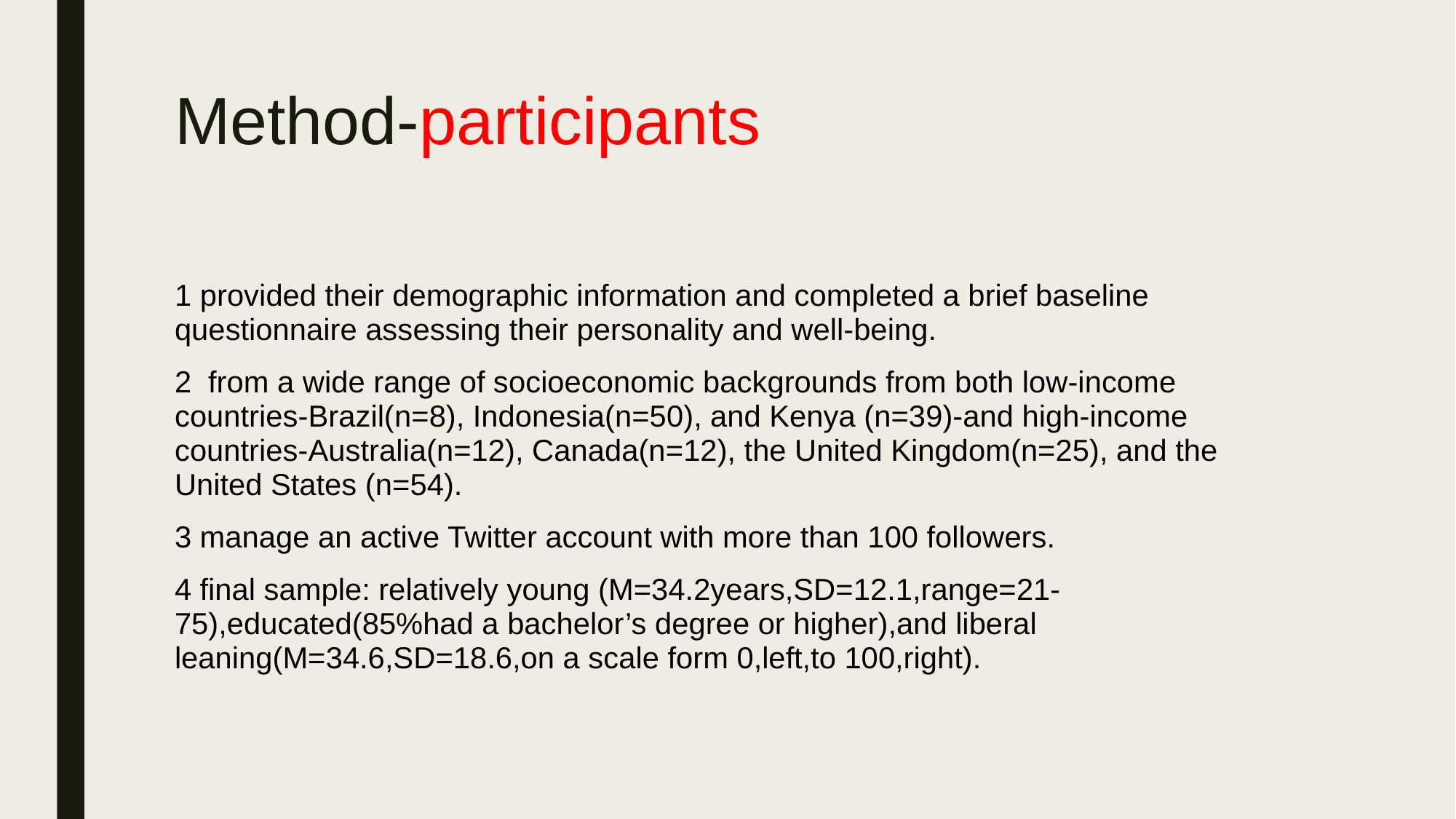

# Method-participants
1 provided their demographic information and completed a brief baseline questionnaire assessing their personality and well-being.
2  from a wide range of socioeconomic backgrounds from both low-income countries-Brazil(n=8), Indonesia(n=50), and Kenya (n=39)-and high-income countries-Australia(n=12), Canada(n=12), the United Kingdom(n=25), and the United States (n=54).
3 manage an active Twitter account with more than 100 followers.
4 final sample: relatively young (M=34.2years,SD=12.1,range=21-75),educated(85%had a bachelor’s degree or higher),and liberal leaning(M=34.6,SD=18.6,on a scale form 0,left,to 100,right).